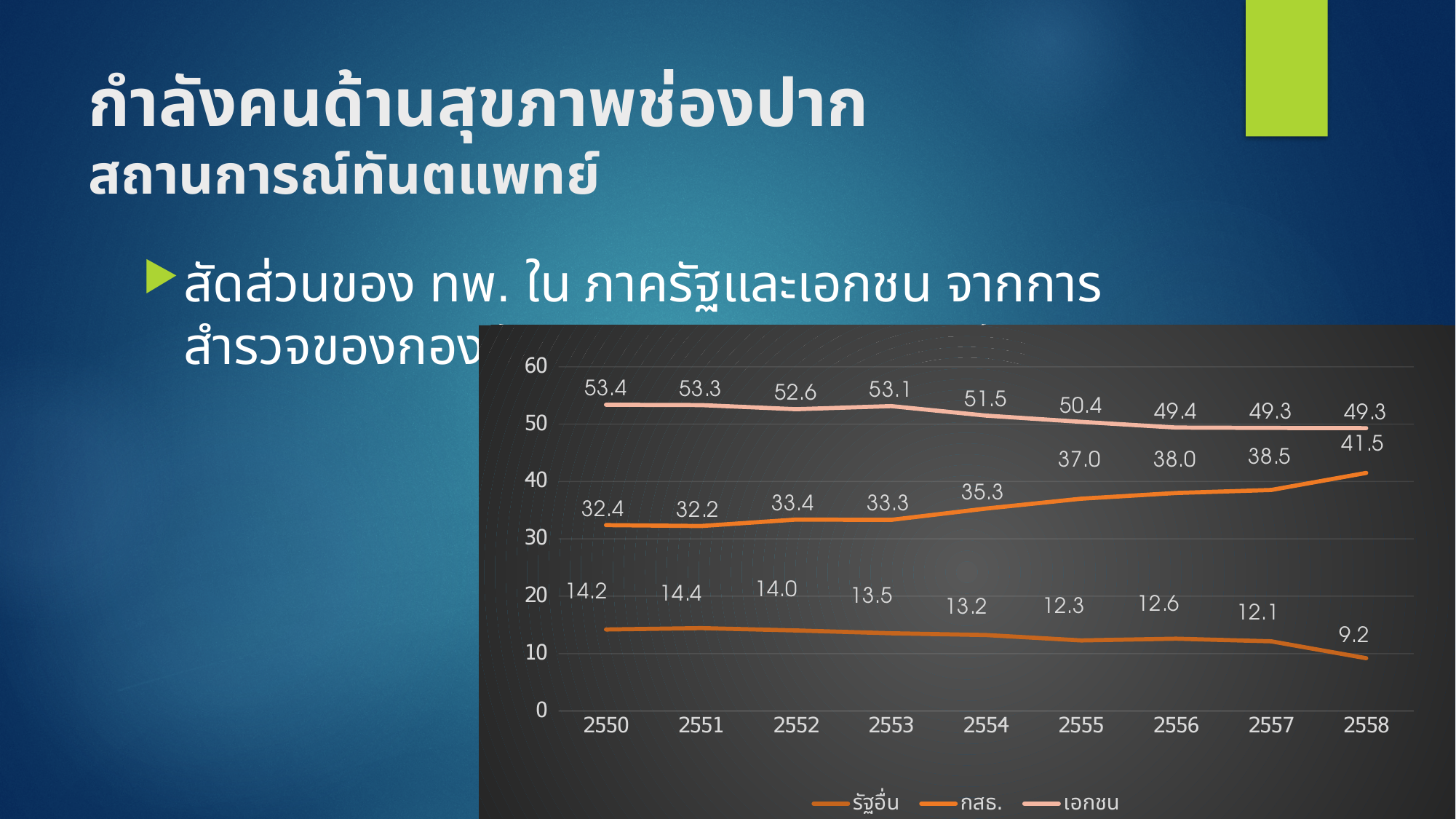

# กำลังคนด้านสุขภาพช่องปาก สถานการณ์ทันตแพทย์
สัดส่วนของ ทพ. ใน ภาครัฐและเอกชน จากการสำรวจของกองทันตสาธาณสุข กรมอนามัย

### Chart

| Category | รัฐอื่น  | กสธ.  | เอกชน |
|---|---|---|---|
| 2550 | 14.2 | 32.39798650530149 | 53.379029666916566 |
| 2551 | 14.44121915820029 | 32.24134356209828 | 53.31743727970143 |
| 2552 | 14.033850493653032 | 33.36691517227484 | 52.599234334072136 |
| 2553 | 13.542558250118878 | 33.31431288635283 | 53.14312886352829 |
| 2554 | 13.233965672990063 | 35.28455284552845 | 51.48148148148148 |
| 2555 | 12.3 | 37.0 | 50.4 |
| 2556 | 12.6 | 38.0 | 49.4 |
| 2557 | 12.142857142857142 | 38.52380952380952 | 49.333333333333336 |
| 2558 | 9.2 | 41.5 | 49.3 |